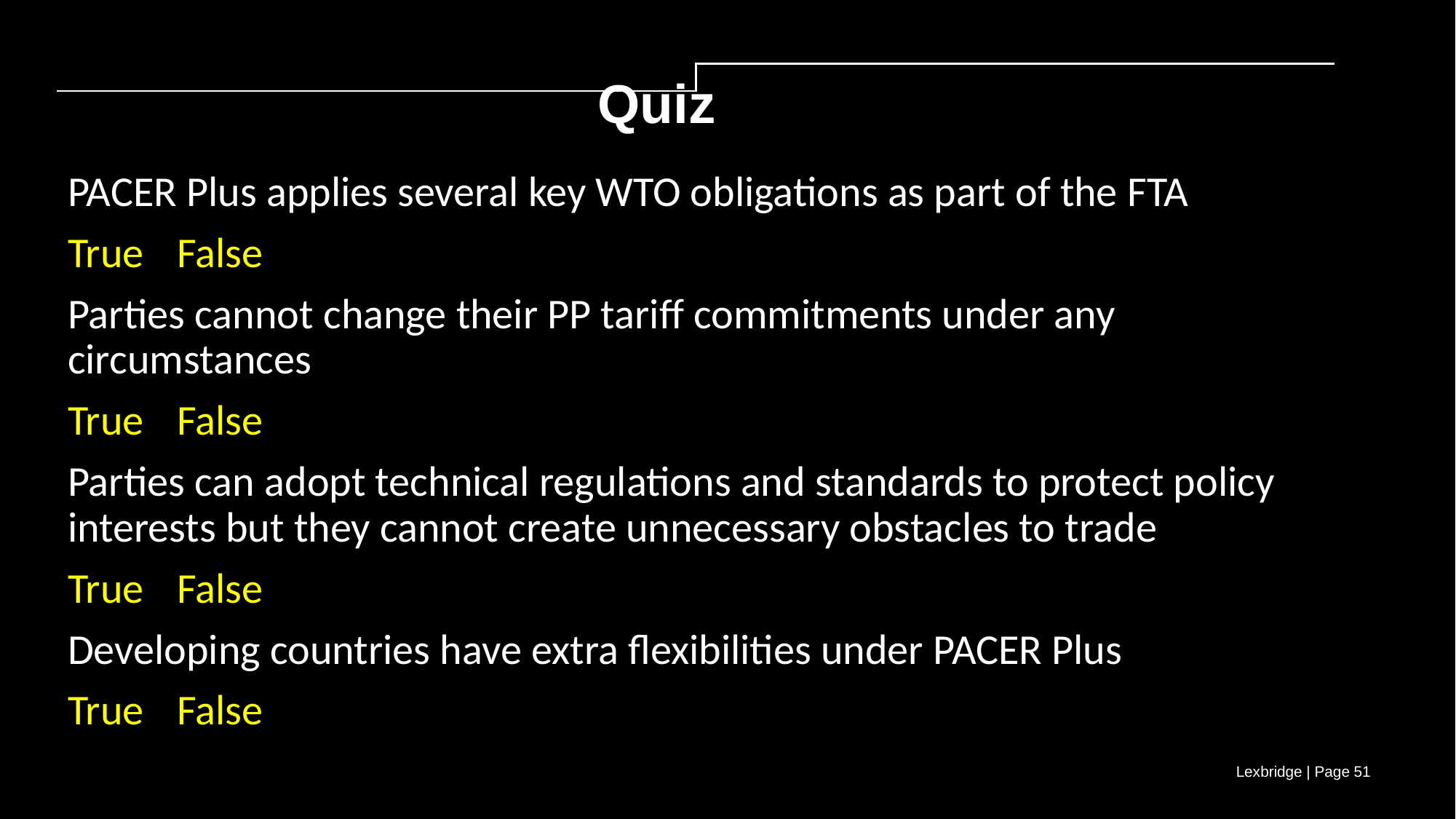

Quiz
PACER Plus applies several key WTO obligations as part of the FTA
True	False
Parties cannot change their PP tariff commitments under any circumstances
True	False
Parties can adopt technical regulations and standards to protect policy interests but they cannot create unnecessary obstacles to trade
True	False
Developing countries have extra flexibilities under PACER Plus
True	False

Lexbridge | Page 51